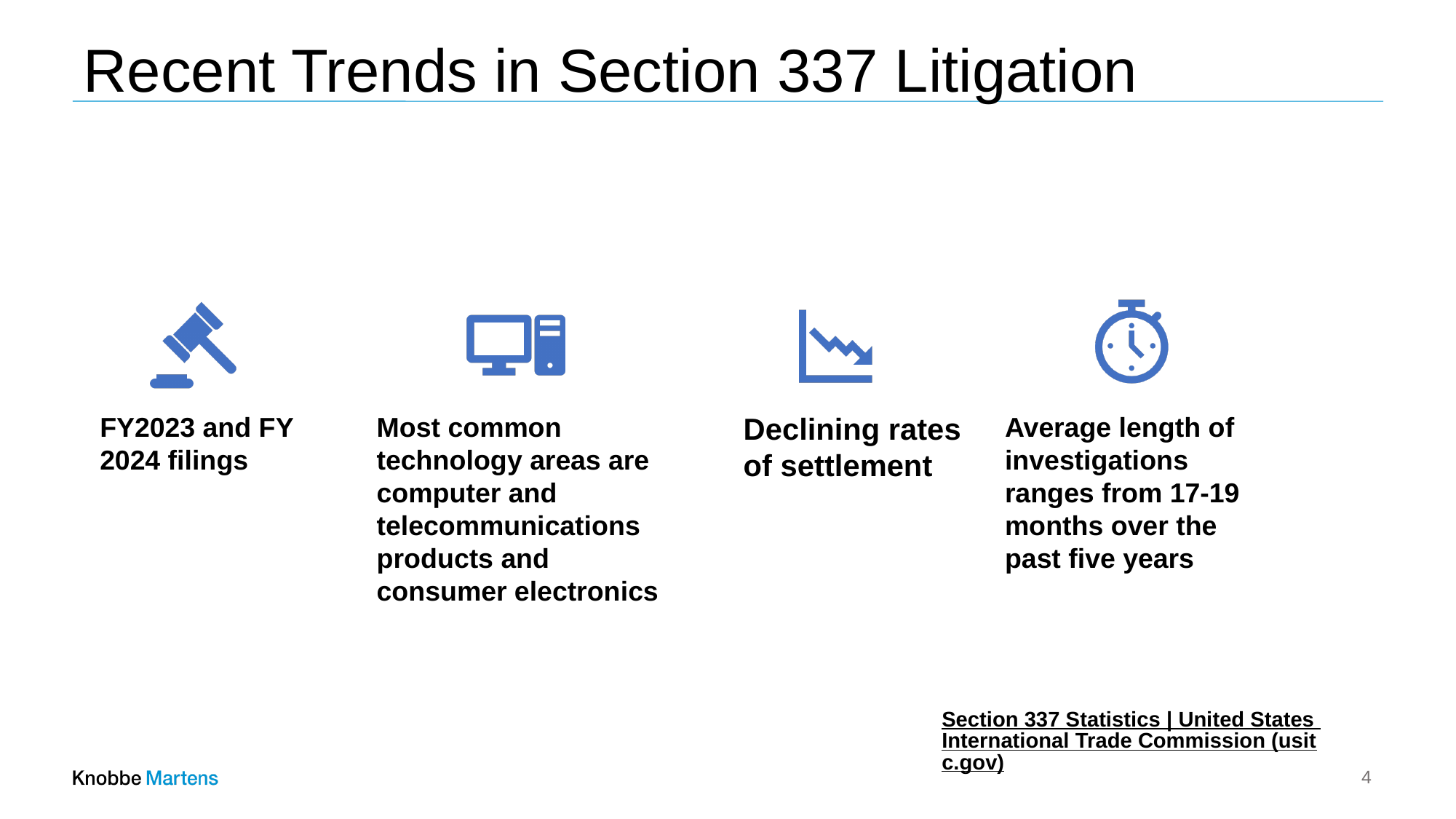

# Recent Trends in Section 337 Litigation
FY2023 and FY 2024 filings
Most common technology areas are computer and telecommunications products and consumer electronics
Declining rates of settlement
Average length of investigations ranges from 17-19 months over the past five years
Section 337 Statistics | United States International Trade Commission (usitc.gov)
4